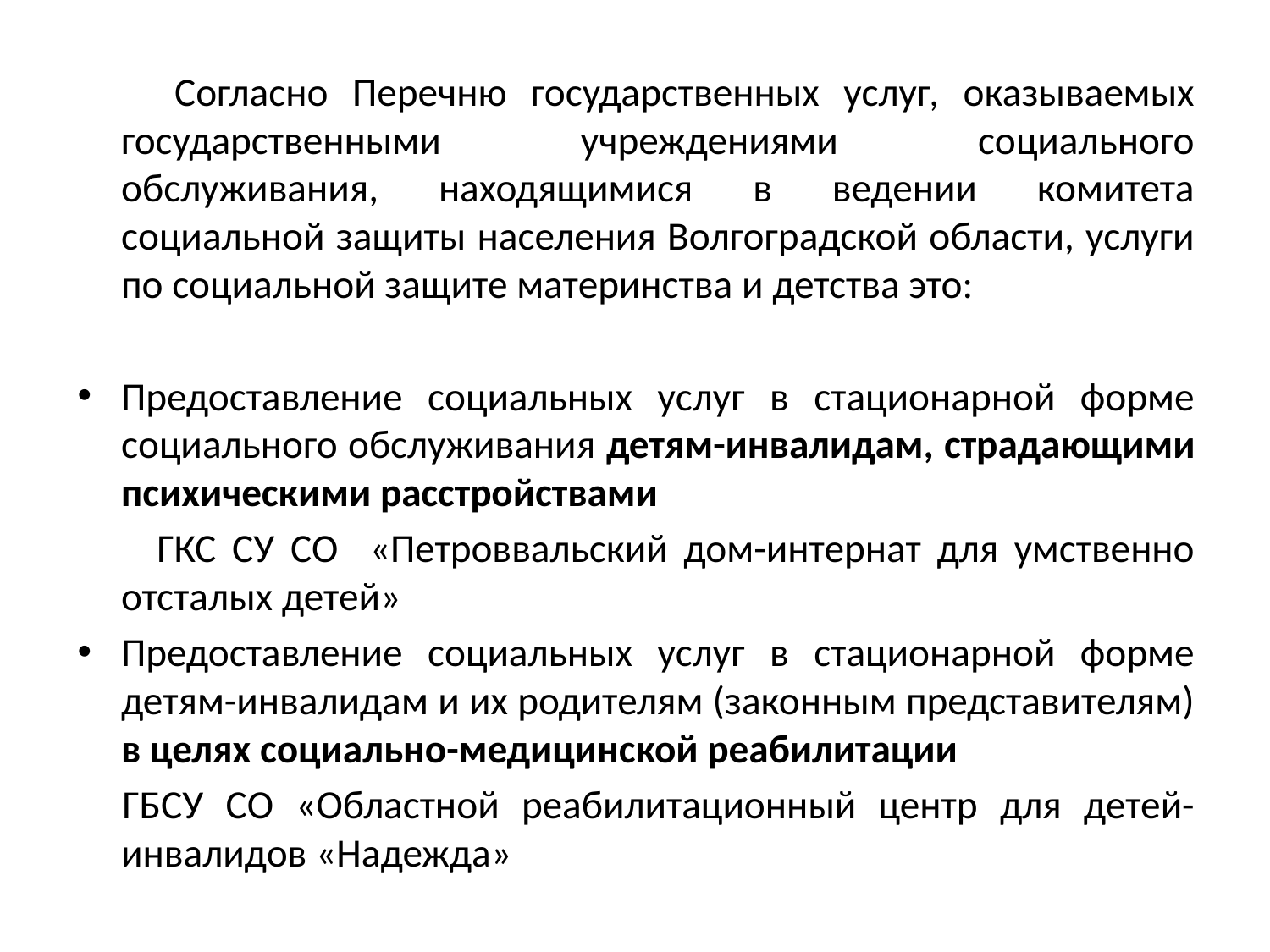

Согласно Перечню государственных услуг, оказываемых государственными учреждениями социального обслуживания, находящимися в ведении комитета социальной защиты населения Волгоградской области, услуги по социальной защите материнства и детства это:

Предоставление социальных услуг в стационарной форме социального обслуживания детям-инвалидам, страдающими психическими расстройствами
     ГКС СУ СО  «Петроввальский дом-интернат для умственно отсталых детей»
Предоставление социальных услуг в стационарной форме детям-инвалидам и их родителям (законным представителям) в целях социально-медицинской реабилитации
  ГБСУ СО «Областной реабилитационный центр для детей-инвалидов «Надежда»